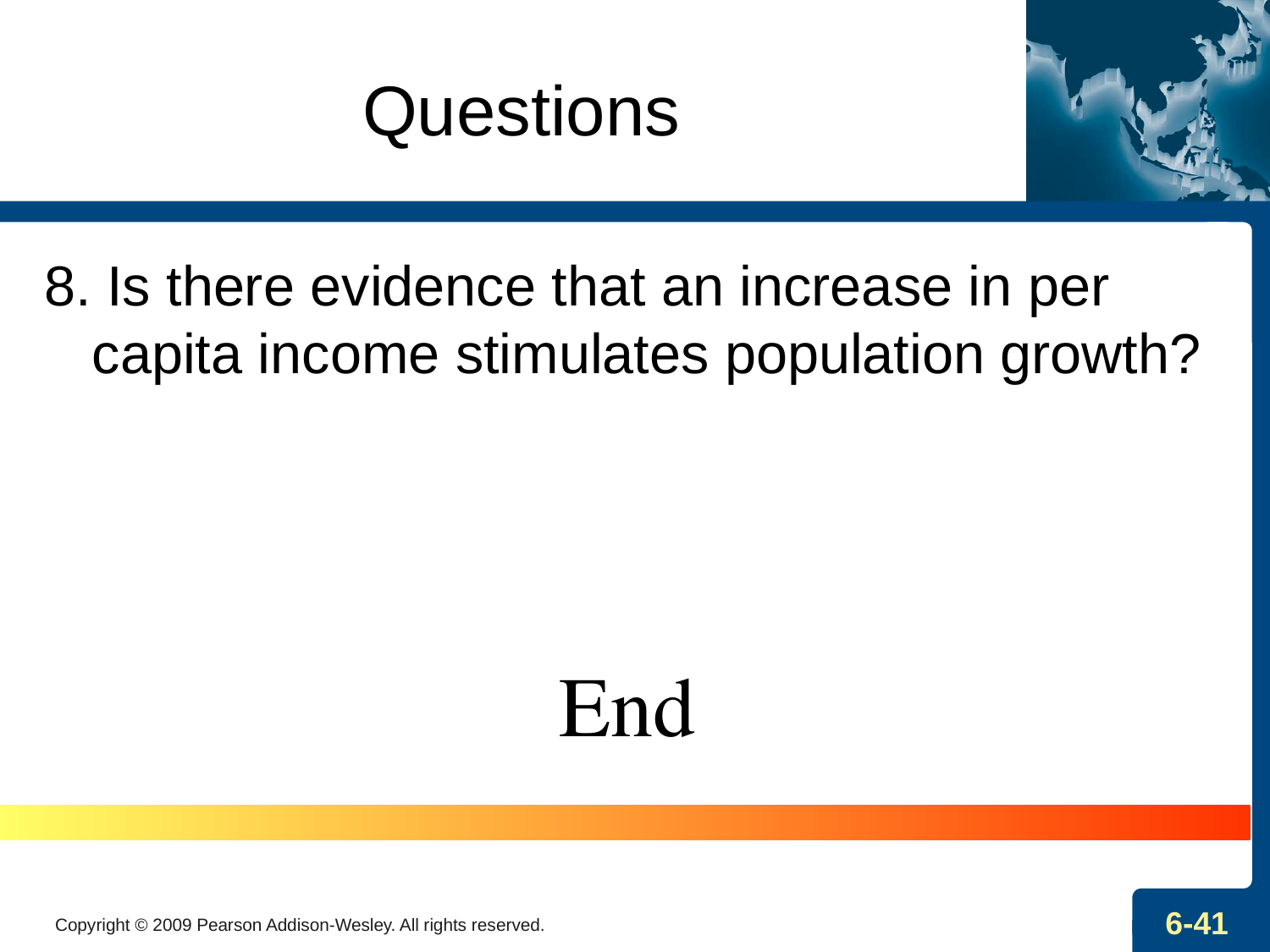

# Questions
8. Is there evidence that an increase in per capita income stimulates population growth?

End

Copyright © 2009 Pearson Addison-Wesley. All rights reserved.
6-41